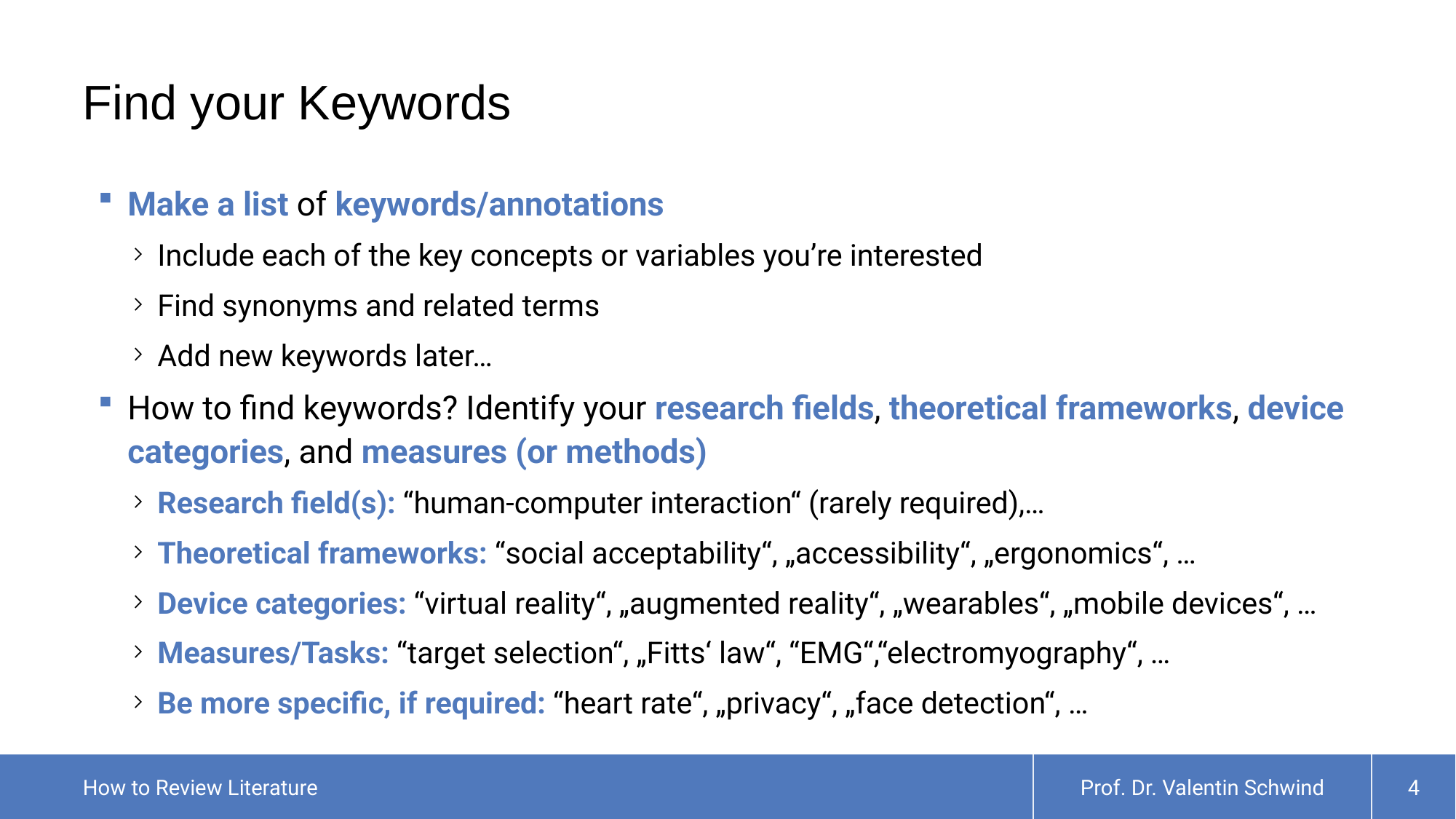

# Find your Keywords
Make a list of keywords/annotations
Include each of the key concepts or variables you’re interested
Find synonyms and related terms
Add new keywords later…
How to find keywords? Identify your research fields, theoretical frameworks, device categories, and measures (or methods)
Research field(s): “human-computer interaction“ (rarely required),…
Theoretical frameworks: “social acceptability“, „accessibility“, „ergonomics“, …
Device categories: “virtual reality“, „augmented reality“, „wearables“, „mobile devices“, …
Measures/Tasks: “target selection“, „Fitts‘ law“, “EMG“,“electromyography“, …
Be more specific, if required: “heart rate“, „privacy“, „face detection“, …
How to Review Literature
Prof. Dr. Valentin Schwind
4